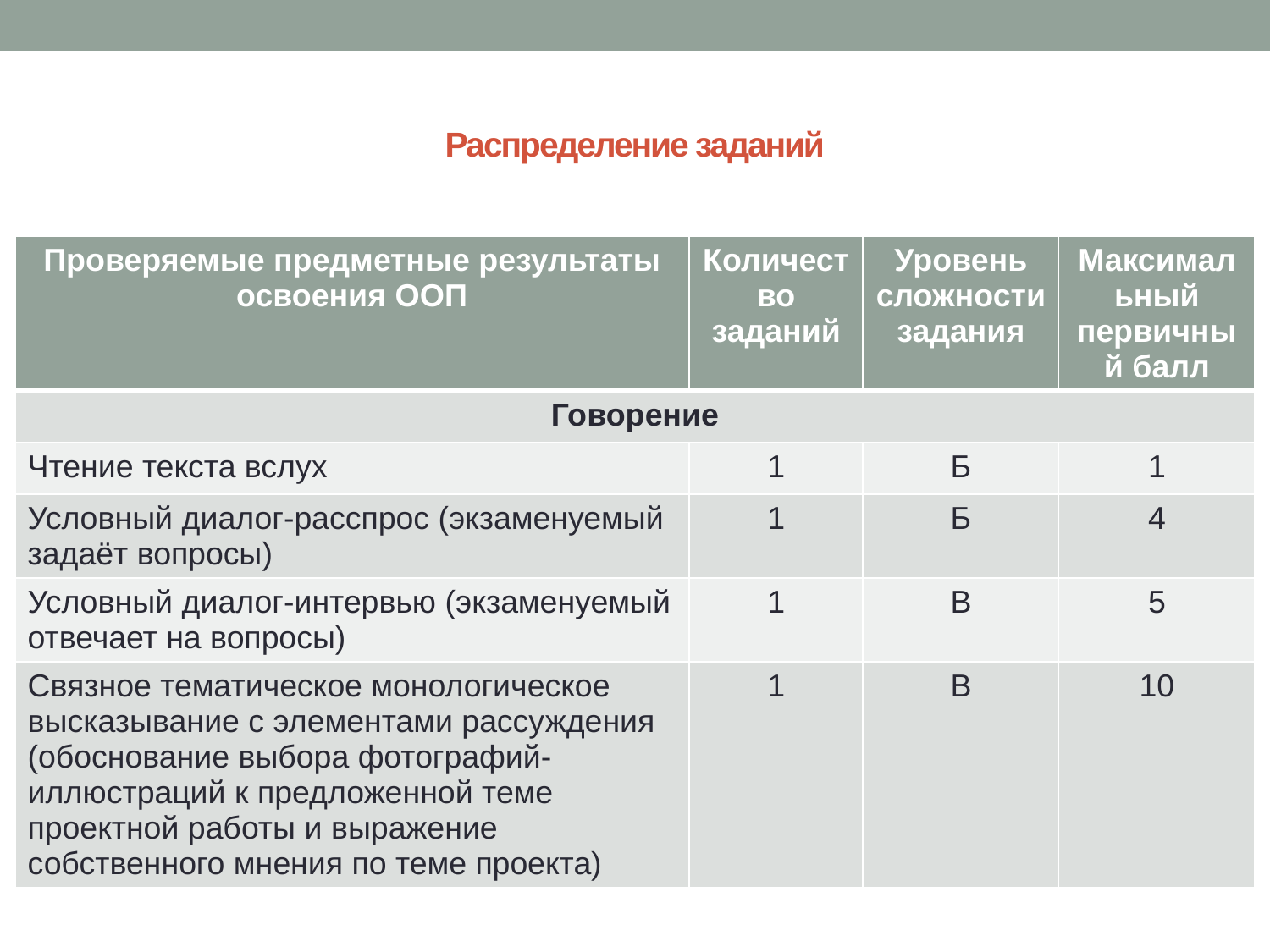

# Распределение заданий
| Проверяемые предметные результаты освоения ООП | Количество заданий | Уровень сложности задания | Максимальный первичный балл |
| --- | --- | --- | --- |
| Говорение |  |  |  |
| Чтение текста вслух | 1 | Б | 1 |
| Условный диалог-расспрос (экзаменуемый задаёт вопросы) | 1 | Б | 4 |
| Условный диалог-интервью (экзаменуемый отвечает на вопросы) | 1 | В | 5 |
| Связное тематическое монологическое высказывание с элементами рассуждения (обоснование выбора фотографий-иллюстраций к предложенной теме проектной работы и выражение собственного мнения по теме проекта) | 1 | В | 10 |